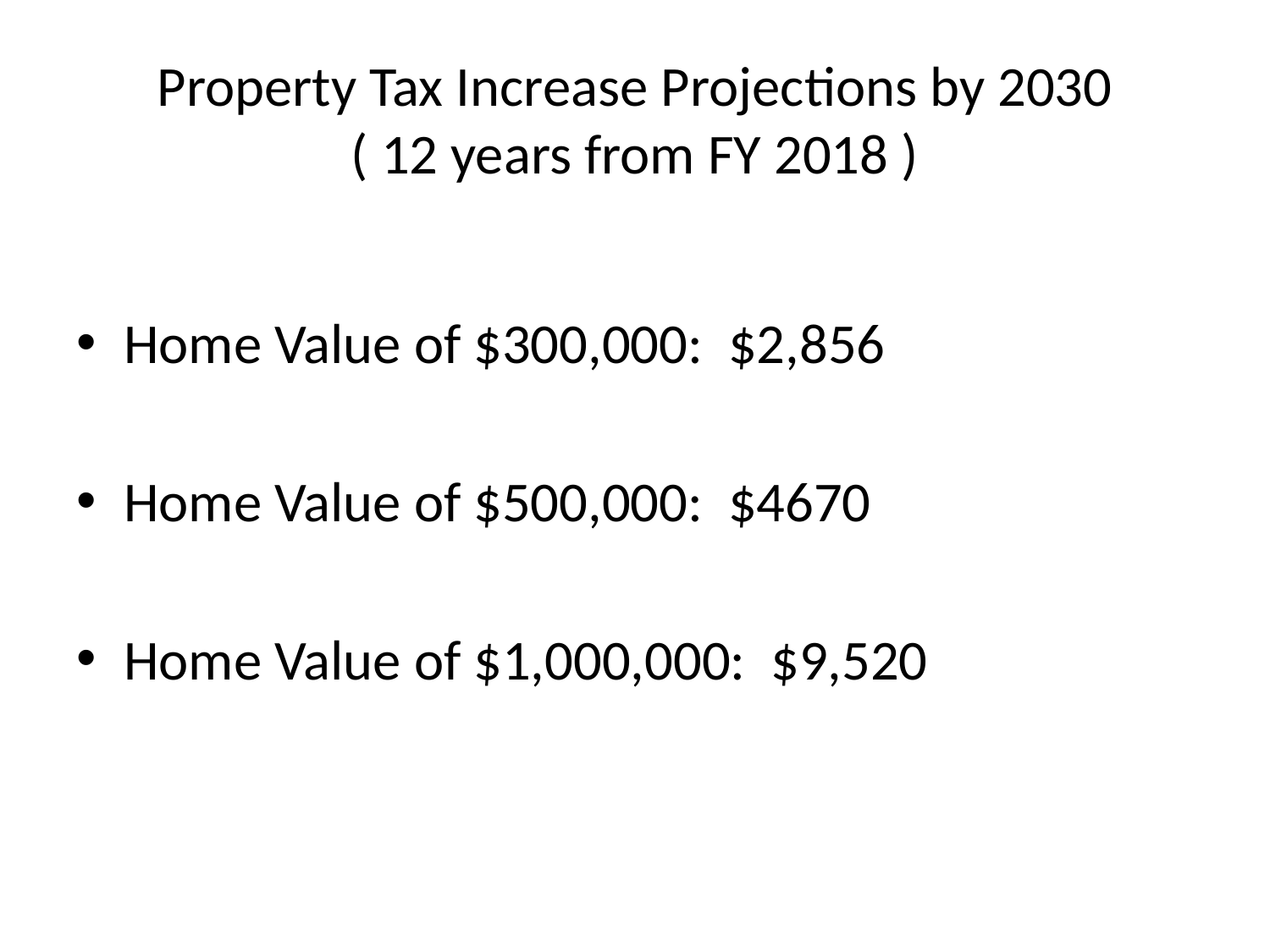

# Property Tax Increase Projections by 2030 ( 12 years from FY 2018 )

Home Value of $300,000:  $2,856

Home Value of $500,000:  $4670

Home Value of $1,000,000:  $9,520